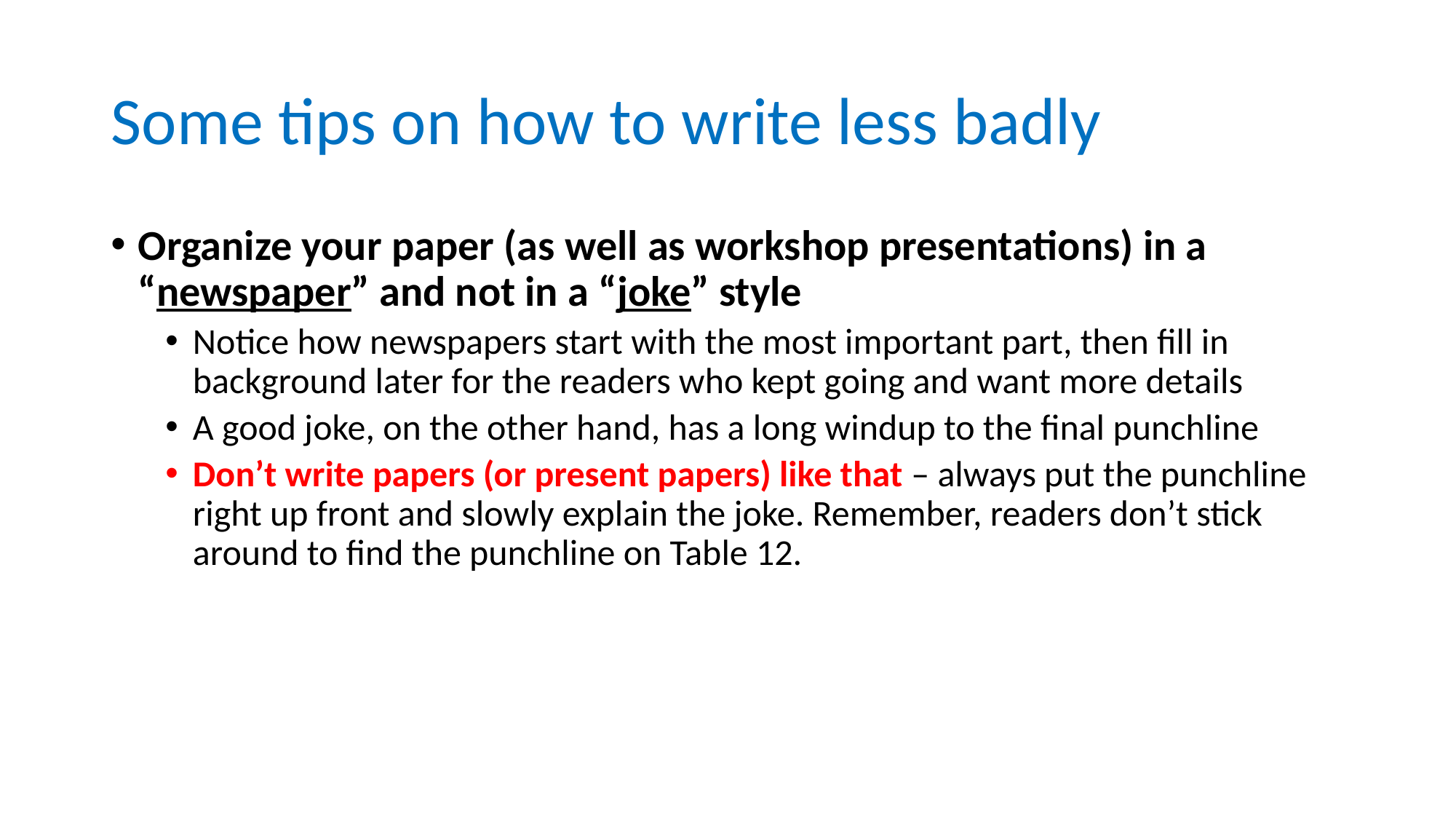

# Some tips on how to write less badly
Organize your paper (as well as workshop presentations) in a “newspaper” and not in a “joke” style
Notice how newspapers start with the most important part, then fill in background later for the readers who kept going and want more details
A good joke, on the other hand, has a long windup to the final punchline
Don’t write papers (or present papers) like that – always put the punchline  right up front and slowly explain the joke. Remember, readers don’t stick around to find the punchline on Table 12.